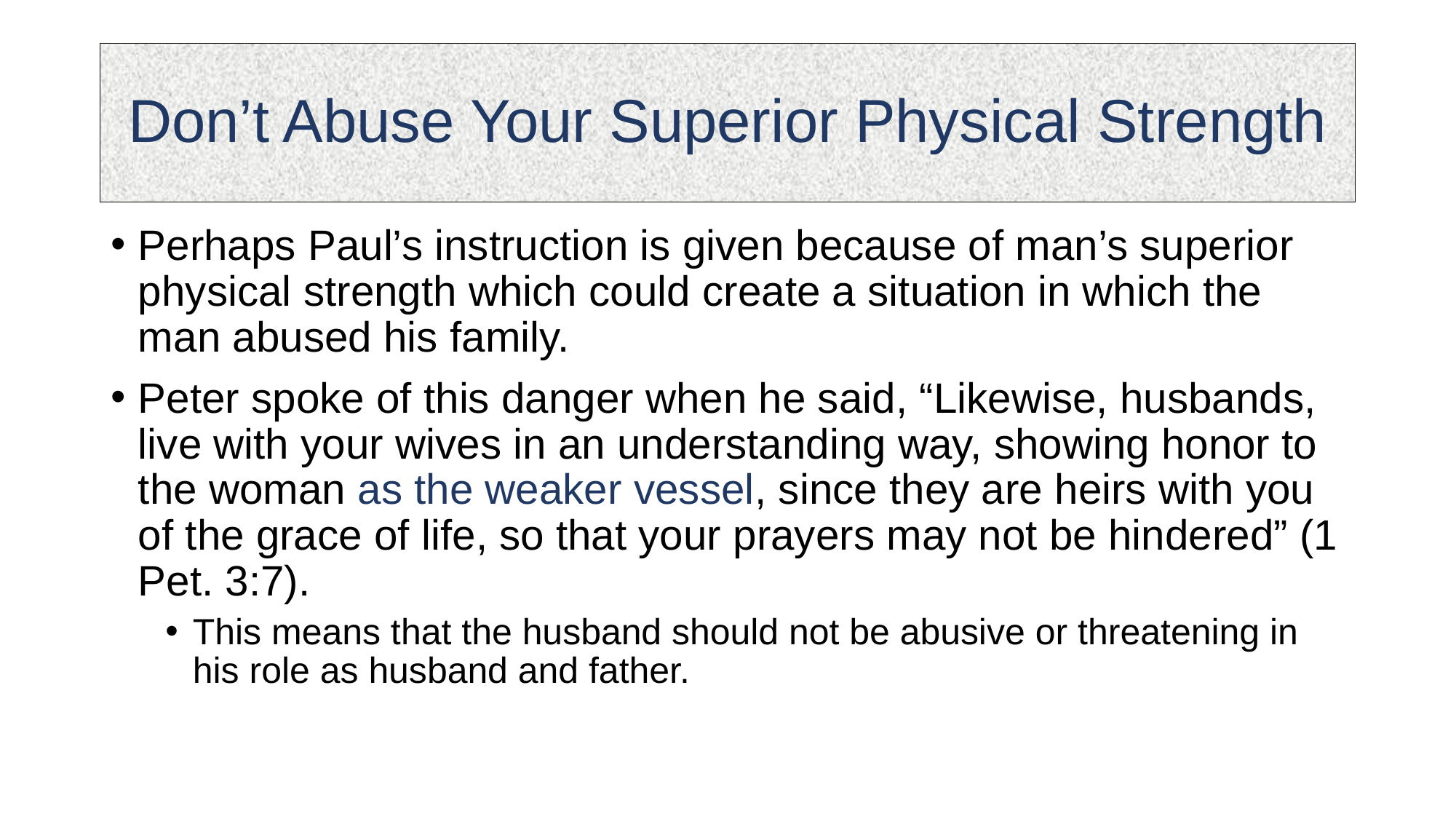

# Don’t Abuse Your Superior Physical Strength
Perhaps Paul’s instruction is given because of man’s superior physical strength which could create a situation in which the man abused his family.
Peter spoke of this danger when he said, “Likewise, husbands, live with your wives in an understanding way, showing honor to the woman as the weaker vessel, since they are heirs with you of the grace of life, so that your prayers may not be hindered” (1 Pet. 3:7).
This means that the husband should not be abusive or threatening in his role as husband and father.